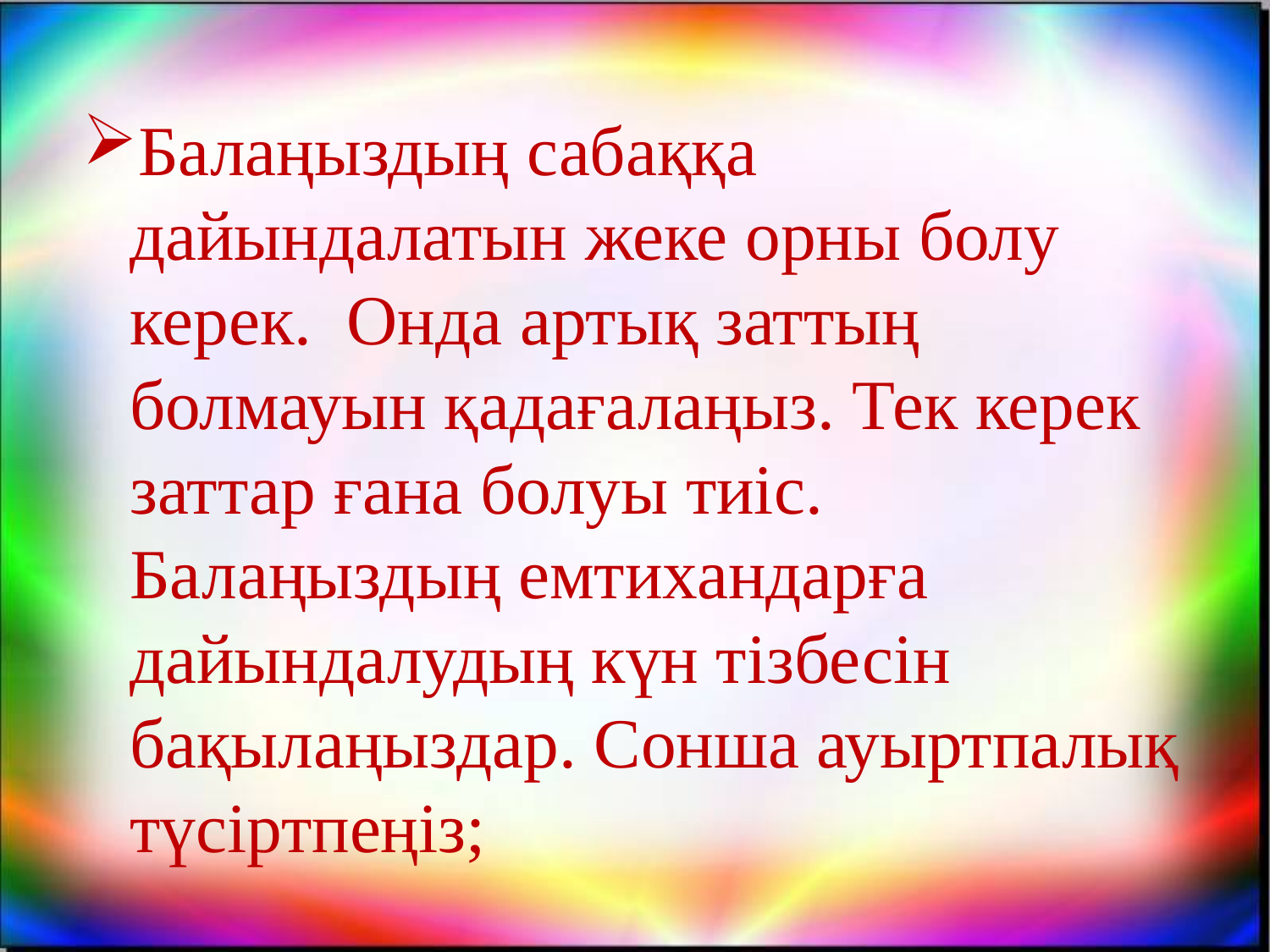

# Балаңыздың сабаққа дайындалатын жеке орны болу керек.  Онда артық заттың болмауын қадағалаңыз. Тек керек заттар ғана болуы тиіс. Балаңыздың емтихандарға дайындалудың күн тізбесін бақылаңыздар. Сонша ауыртпалық түсіртпеңіз;